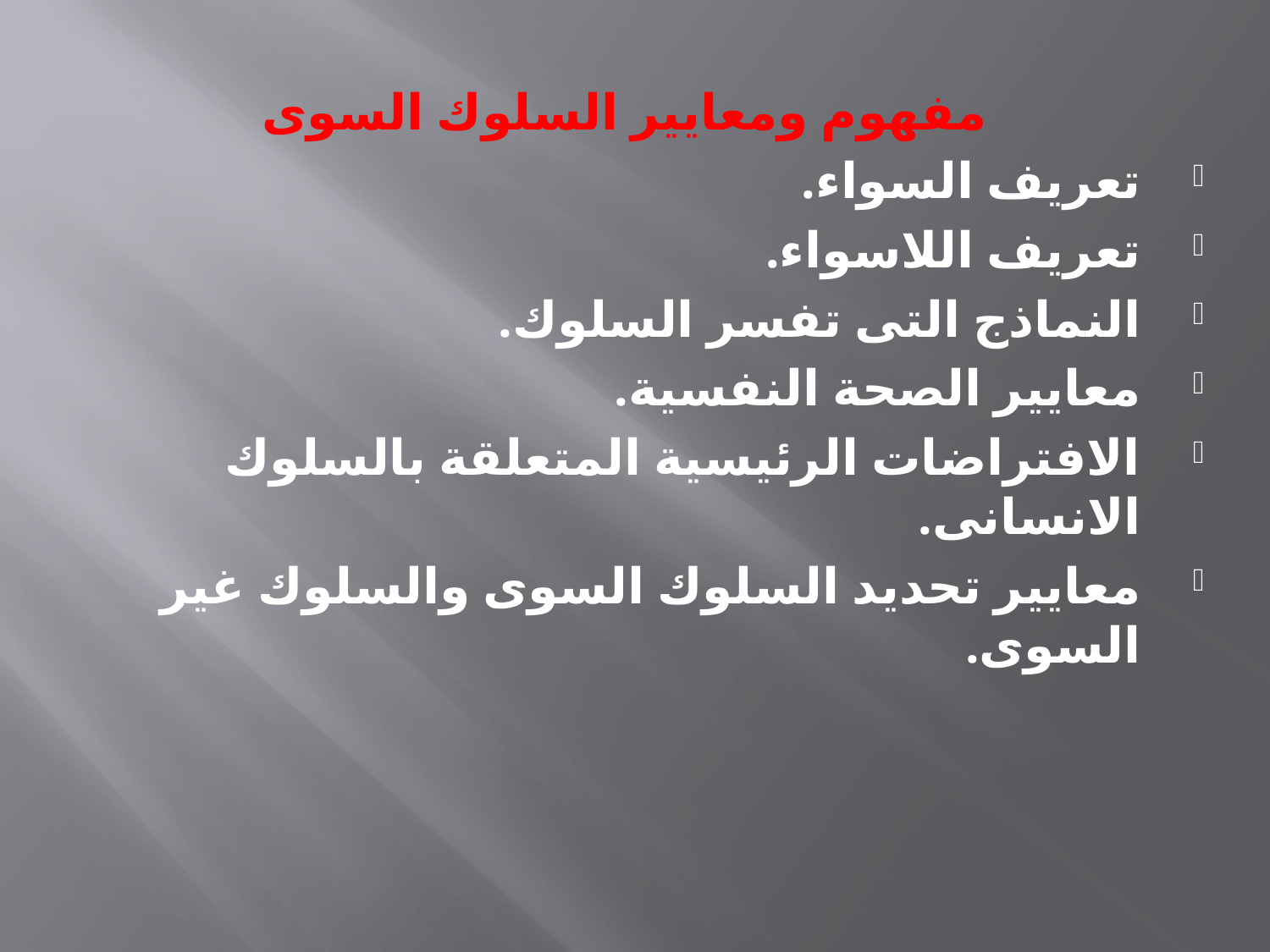

مفهوم ومعايير السلوك السوى
تعريف السواء.
تعريف اللاسواء.
النماذج التى تفسر السلوك.
معايير الصحة النفسية.
الافتراضات الرئيسية المتعلقة بالسلوك الانسانى.
معايير تحديد السلوك السوى والسلوك غير السوى.